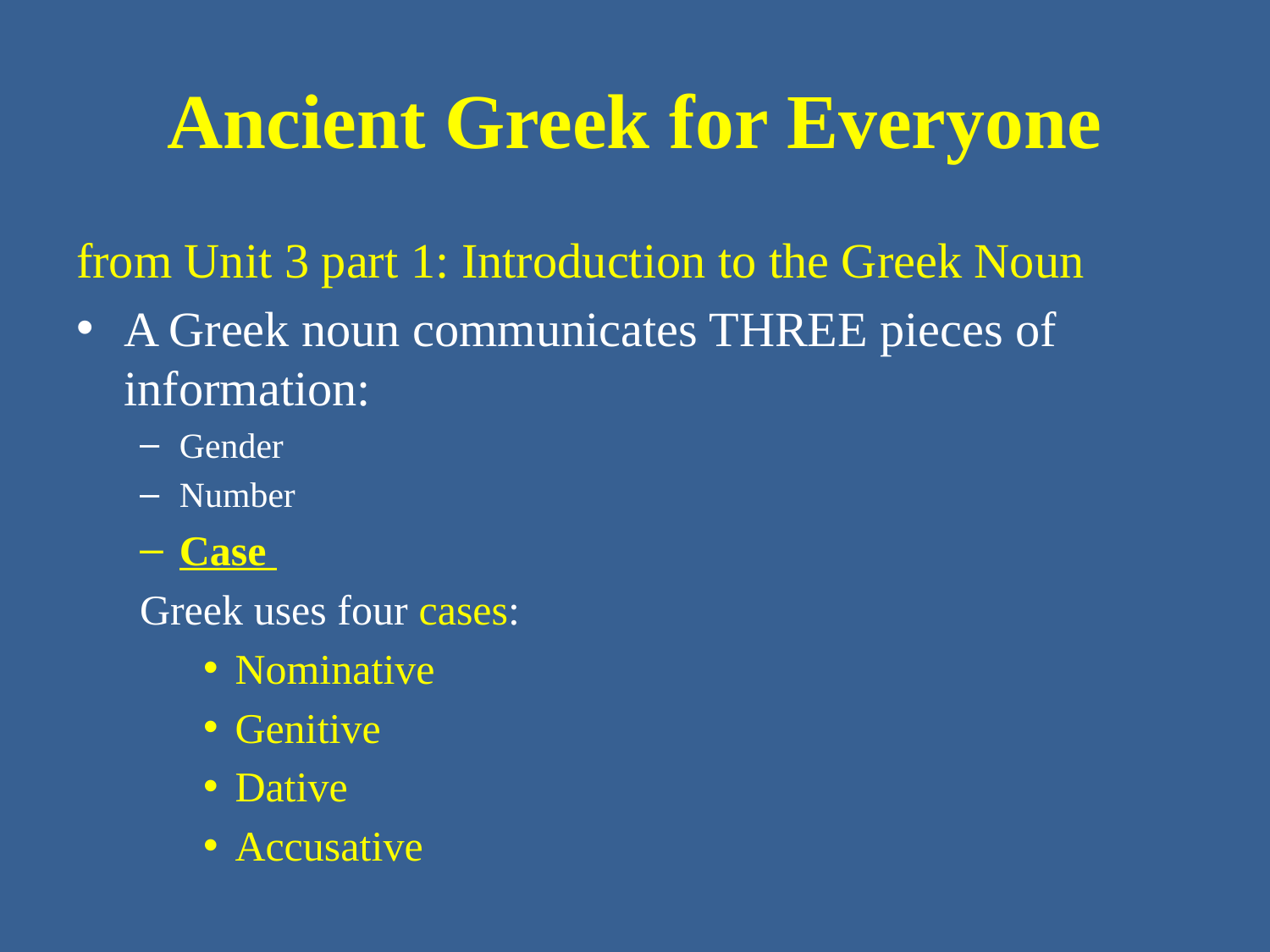

# Ancient Greek for Everyone
from Unit 3 part 1: Introduction to the Greek Noun
A Greek noun communicates THREE pieces of information:
Gender
Number
Case
Greek uses four cases:
Nominative
Genitive
Dative
Accusative